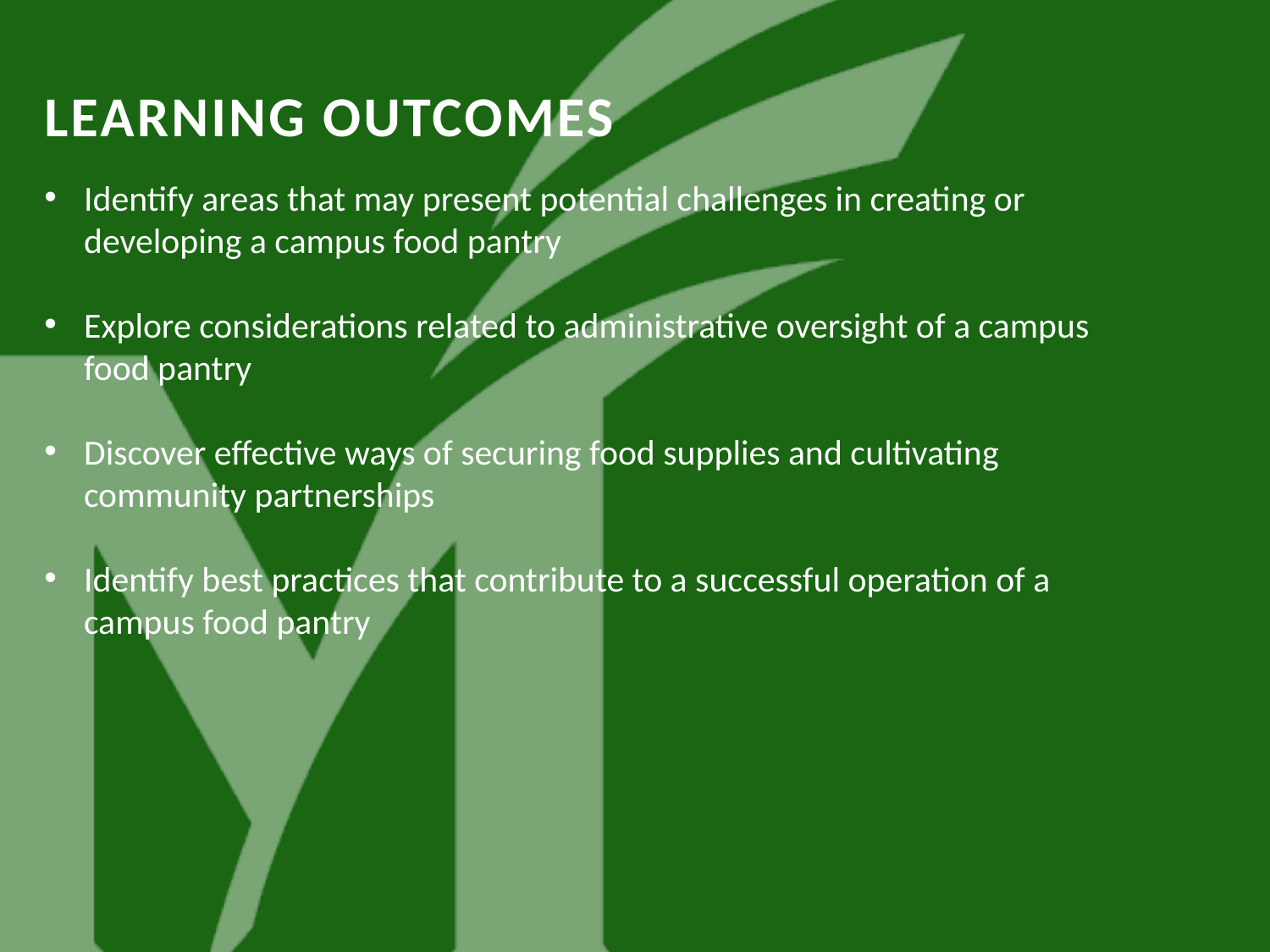

# Learning Outcomes
Identify areas that may present potential challenges in creating or developing a campus food pantry

Explore considerations related to administrative oversight of a campus food pantry

Discover effective ways of securing food supplies and cultivating community partnerships

Identify best practices that contribute to a successful operation of a campus food pantry